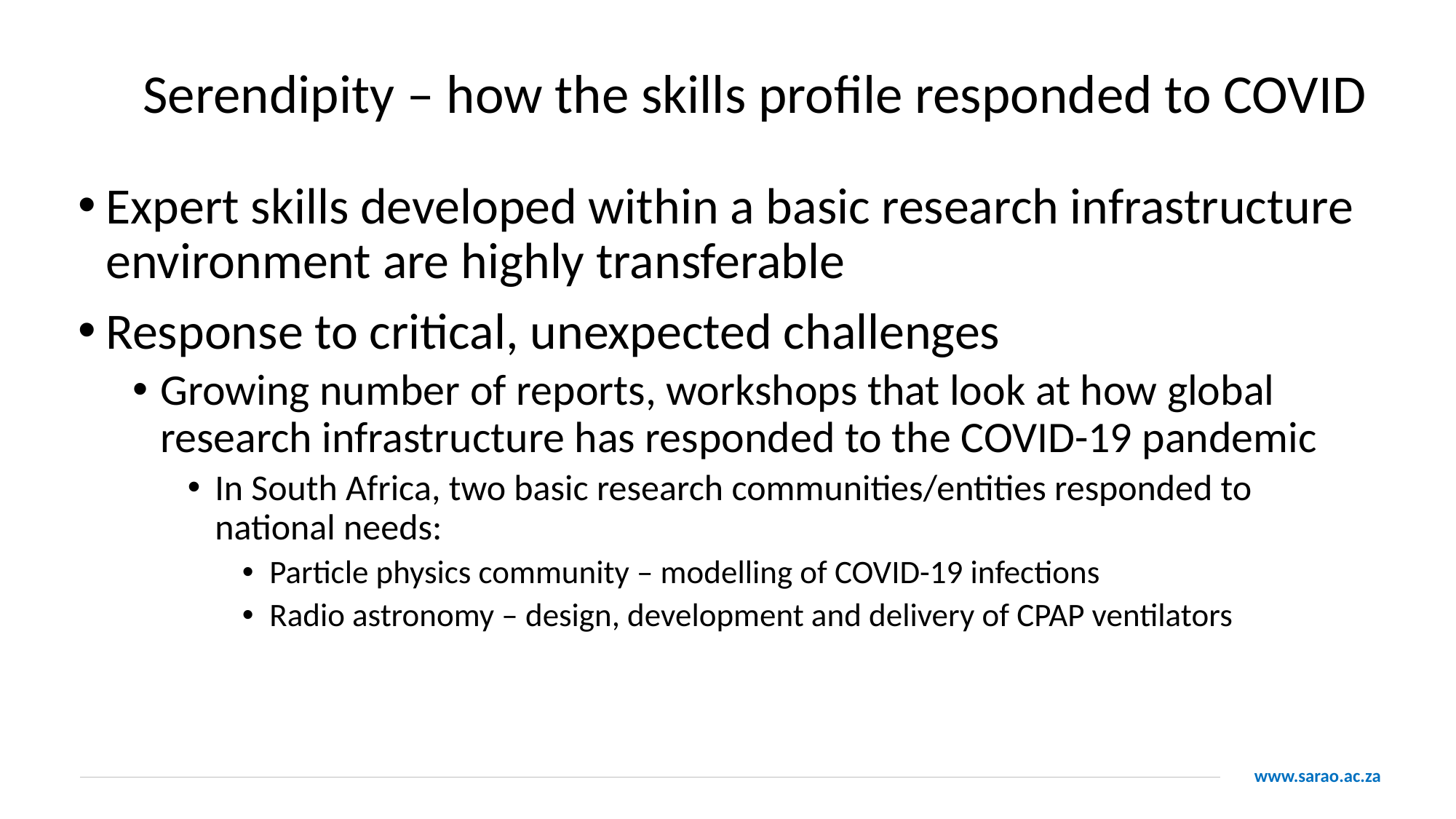

# Serendipity – how the skills profile responded to COVID
Expert skills developed within a basic research infrastructure environment are highly transferable
Response to critical, unexpected challenges
Growing number of reports, workshops that look at how global research infrastructure has responded to the COVID-19 pandemic
In South Africa, two basic research communities/entities responded to national needs:
Particle physics community – modelling of COVID-19 infections
Radio astronomy – design, development and delivery of CPAP ventilators